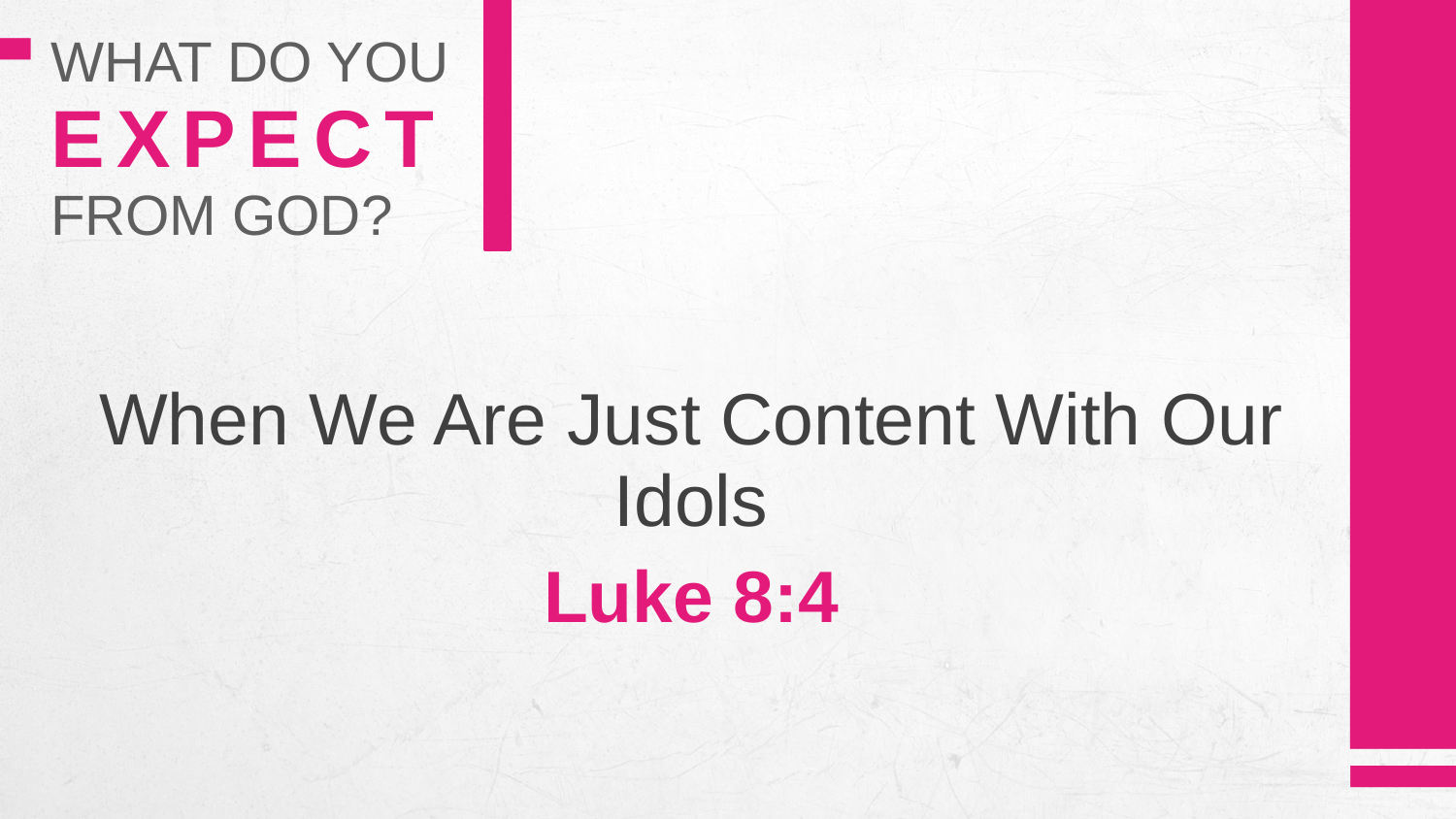

# WHAT DO YOU EXPECT FROM GOD?
When We Are Just Content With Our Idols
Luke 8:4